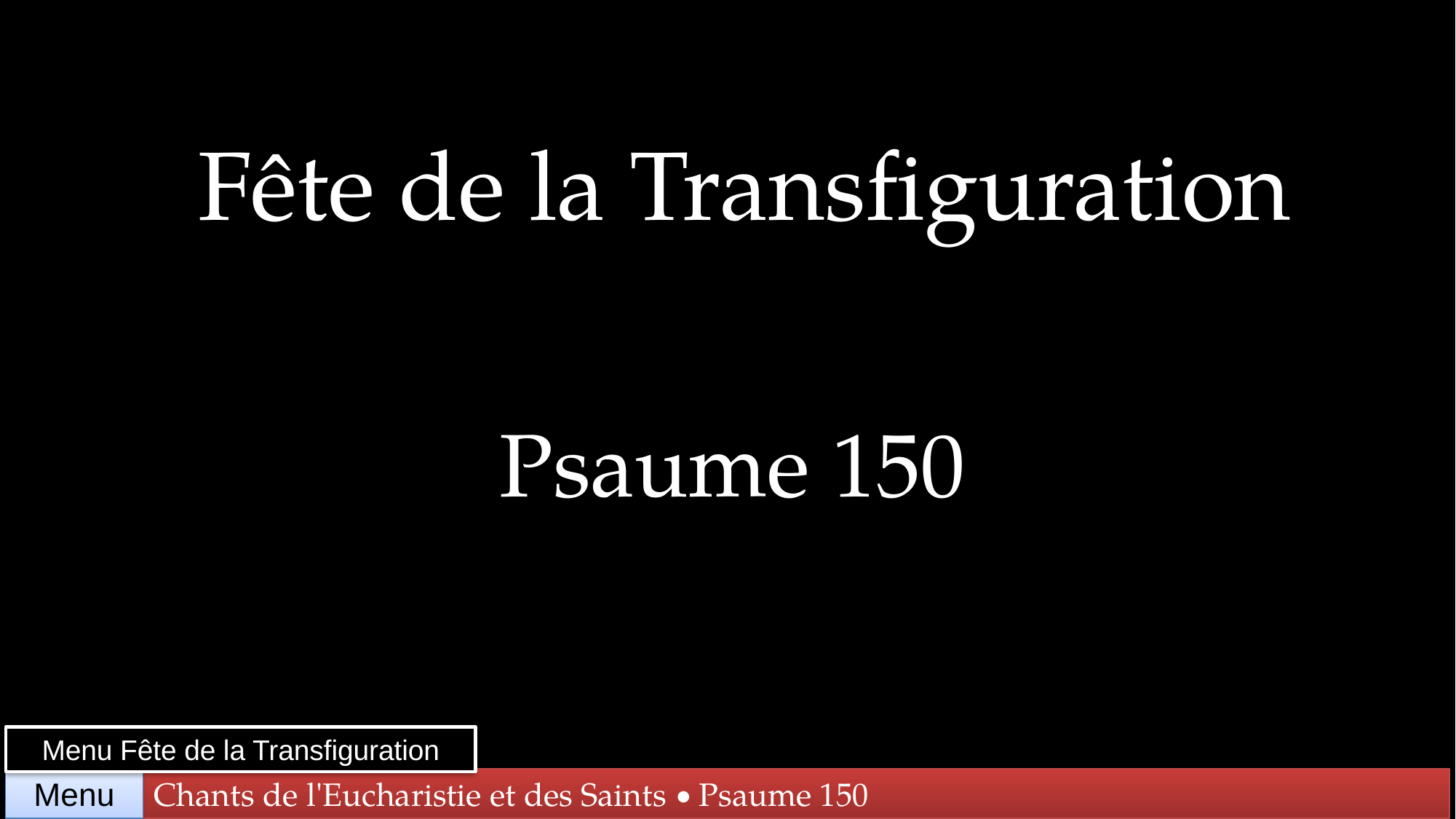

Fête de la Transfiguration
Psaume 150
Menu Fête de la Transfiguration
Chants de l'Eucharistie et des Saints • Psaume 150
Menu